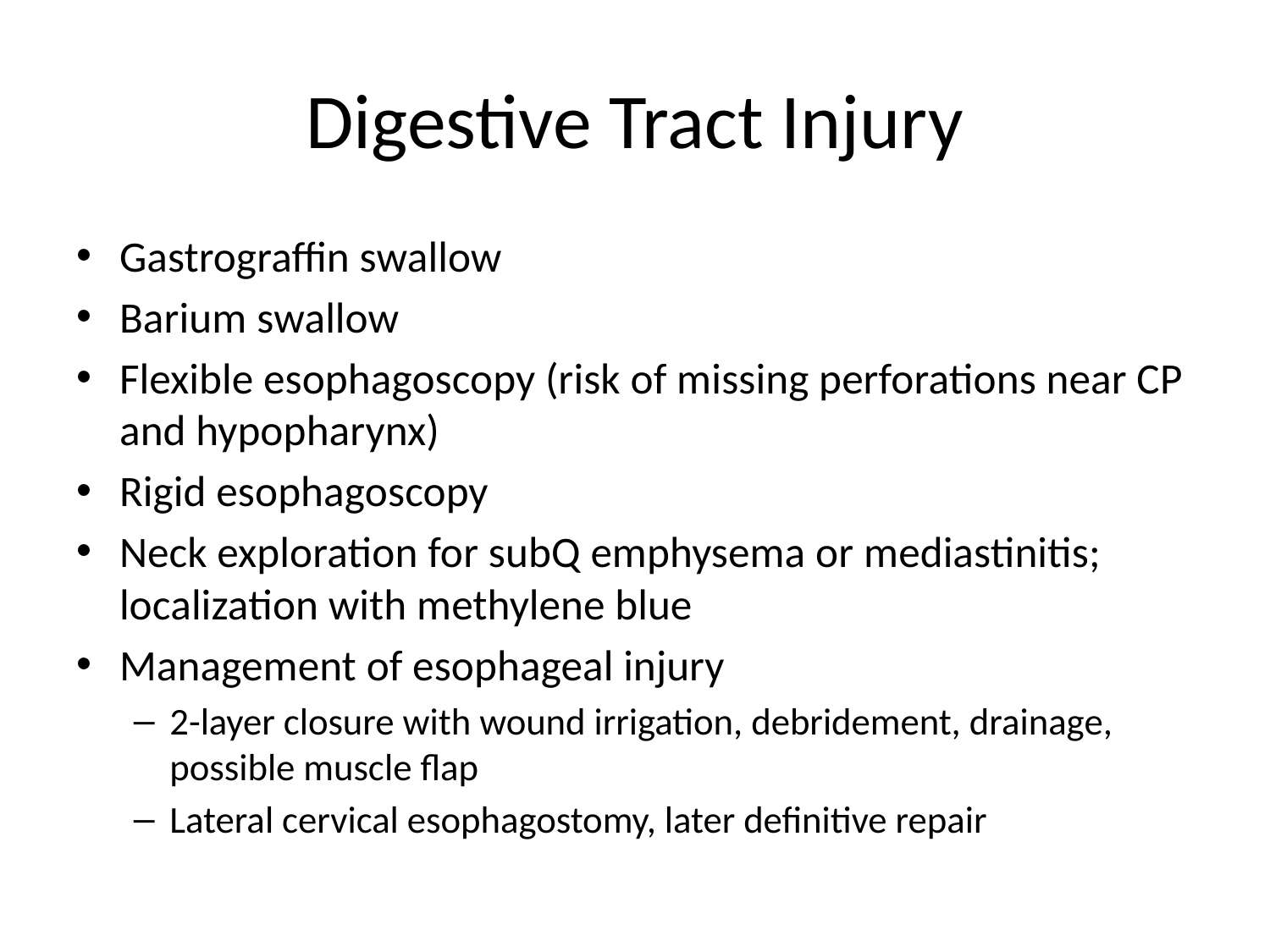

# Digestive Tract Injury
Gastrograffin swallow
Barium swallow
Flexible esophagoscopy (risk of missing perforations near CP and hypopharynx)
Rigid esophagoscopy
Neck exploration for subQ emphysema or mediastinitis; localization with methylene blue
Management of esophageal injury
2-layer closure with wound irrigation, debridement, drainage, possible muscle flap
Lateral cervical esophagostomy, later definitive repair